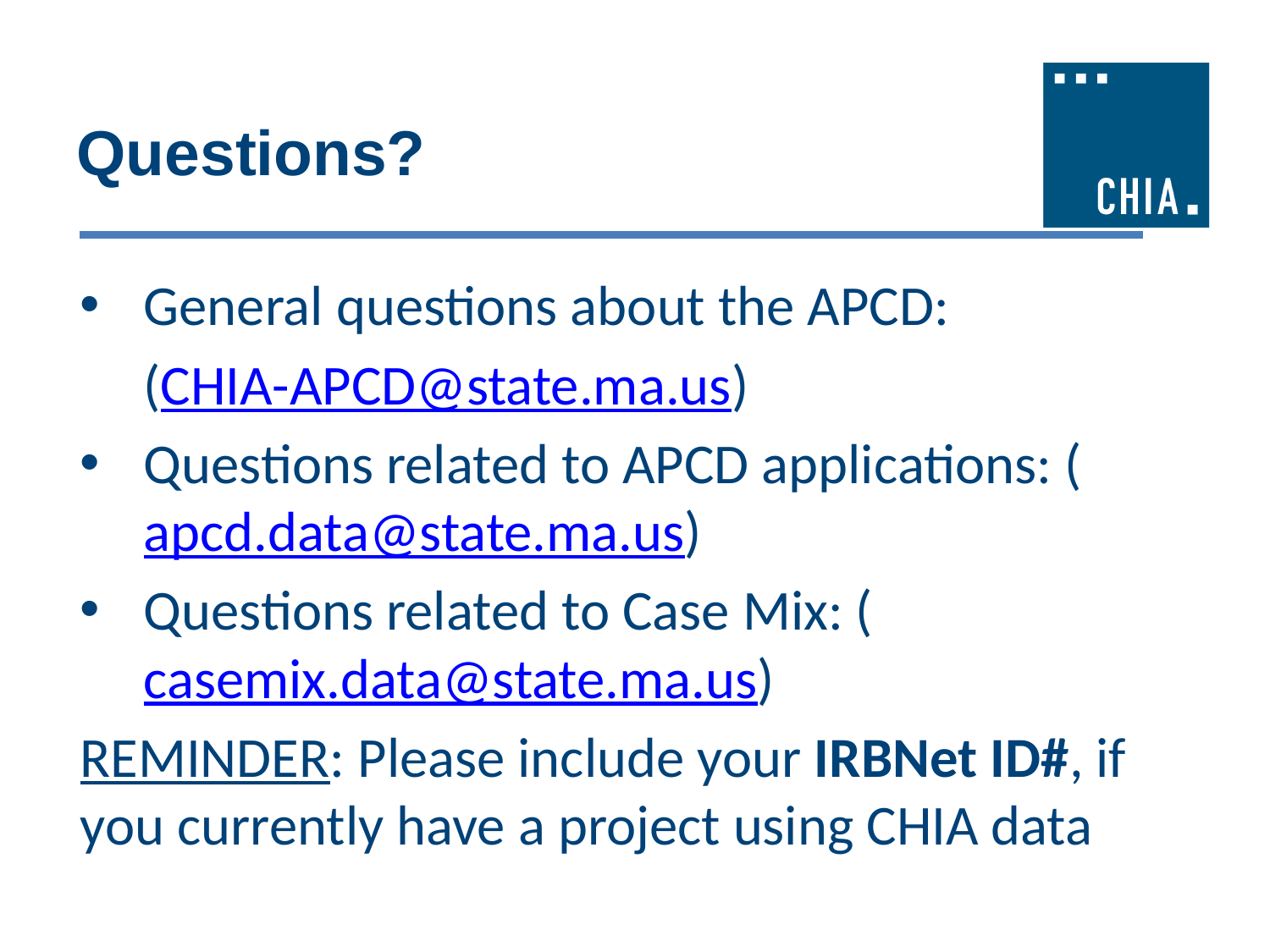

# Questions?
General questions about the APCD:
	(CHIA-APCD@state.ma.us)
Questions related to APCD applications: (apcd.data@state.ma.us)
Questions related to Case Mix: (casemix.data@state.ma.us)
REMINDER: Please include your IRBNet ID#, if you currently have a project using CHIA data